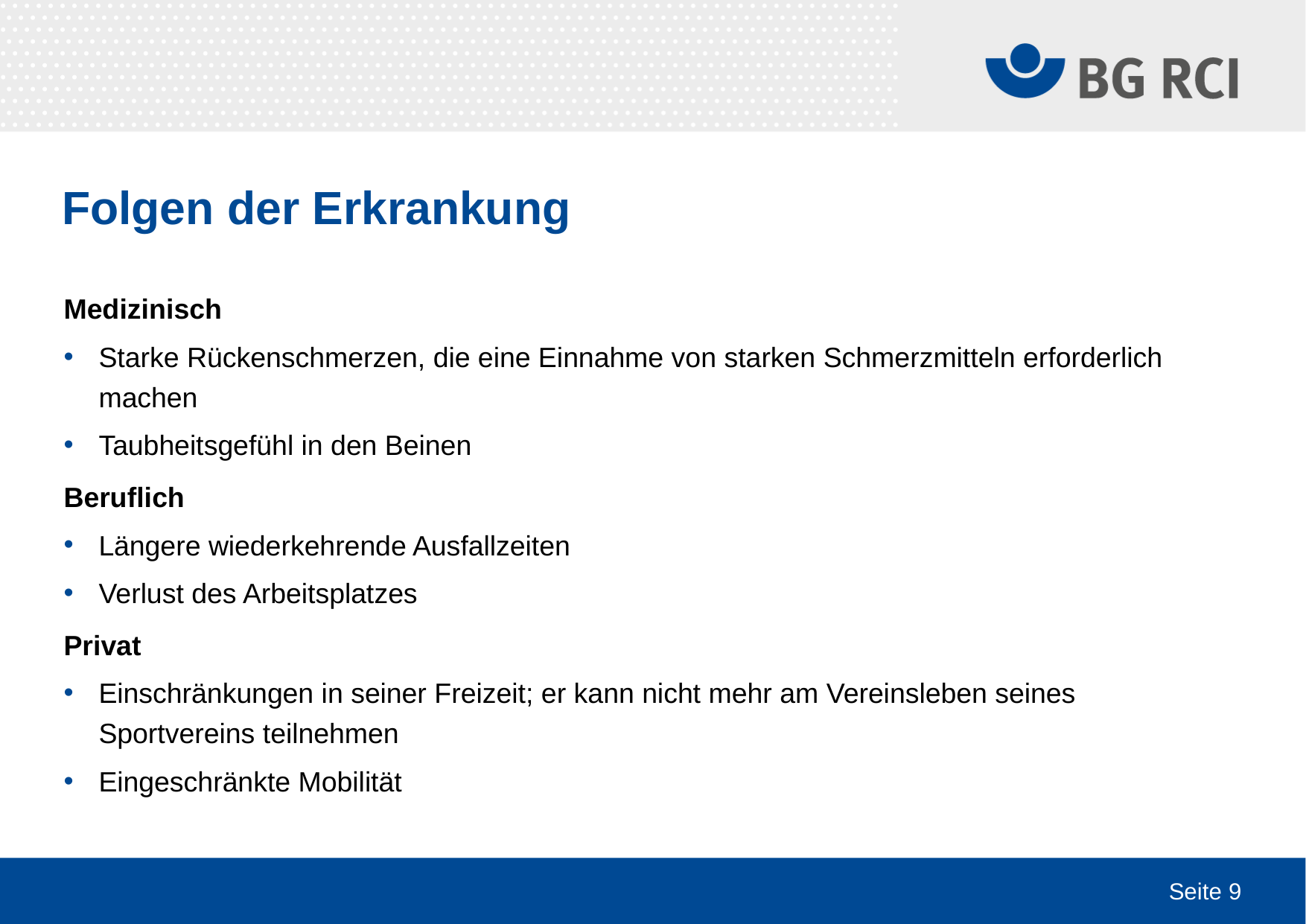

# Folgen der Erkrankung
Medizinisch
Starke Rückenschmerzen, die eine Einnahme von starken Schmerzmitteln erforderlich machen
Taubheitsgefühl in den Beinen
Beruflich
Längere wiederkehrende Ausfallzeiten
Verlust des Arbeitsplatzes
Privat
Einschränkungen in seiner Freizeit; er kann nicht mehr am Vereinsleben seines Sportvereins teilnehmen
Eingeschränkte Mobilität
Seite 9